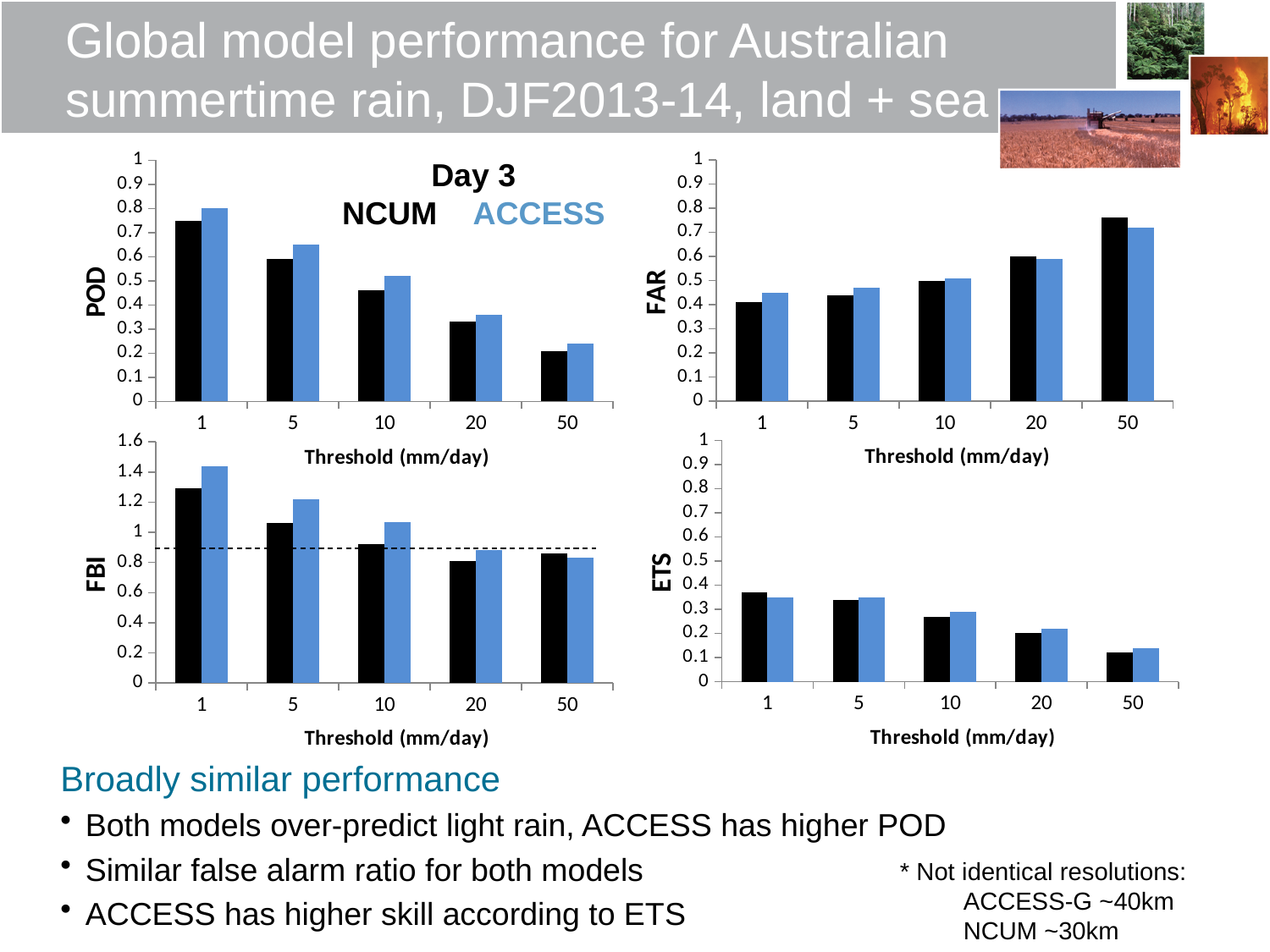

# Global model performance for Australian summertime rain, DJF2013-14, land + sea

### Chart

| Category |  |  |
|---|---|---|
| 1 | 0.41 | 0.45 |
| 5 | 0.44 | 0.47 |
| 10 | 0.5 | 0.51 |
| 20 | 0.6 | 0.59 |
| 50 | 0.76 | 0.72 |

### Chart

| Category |  |  |
|---|---|---|
| 1 | 0.75 | 0.8 |
| 5 | 0.59 | 0.65 |
| 10 | 0.46 | 0.52 |
| 20 | 0.33 | 0.36 |
| 50 | 0.21 | 0.24 |
Day 3
NCUM    ACCESS

### Chart

| Category |  |  |
|---|---|---|
| 1 | 0.37 | 0.35 |
| 5 | 0.34 | 0.35 |
| 10 | 0.27 | 0.29 |
| 20 | 0.2 | 0.22 |
| 50 | 0.12 | 0.14 |

### Chart

| Category |  |  |
|---|---|---|
| 1 | 1.29 | 1.44 |
| 5 | 1.06 | 1.22 |
| 10 | 0.92 | 1.07 |
| 20 | 0.81 | 0.88 |
| 50 | 0.86 | 0.83 |
Broadly similar performance
Both models over-predict light rain, ACCESS has higher POD
Similar false alarm ratio for both models
ACCESS has higher skill according to ETS
* Not identical resolutions:
ACCESS-G ~40km
NCUM ~30km